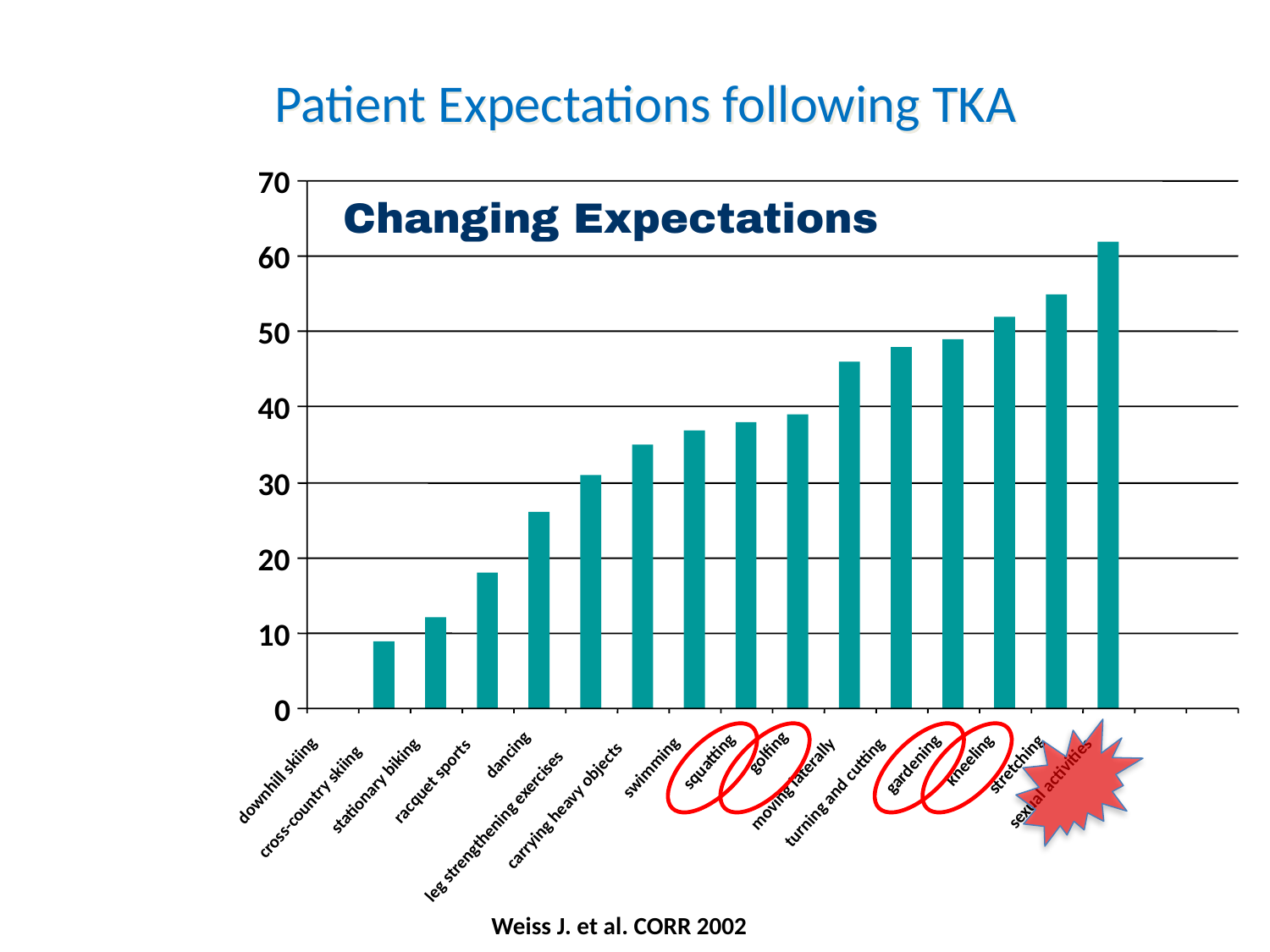

Patient Expectations following TKA

70

60

50

40

30

20

10

0

golfing
dancing
kneeling
squatting
gardening
stretching
swimming
downhill skiing
racquet sports
sexual activities
moving laterally
stationary biking
turning and cutting
cross-country skiing
carrying heavy objects
leg strengthening exercises
Changing Expectations

Weiss J. et al. CORR 2002